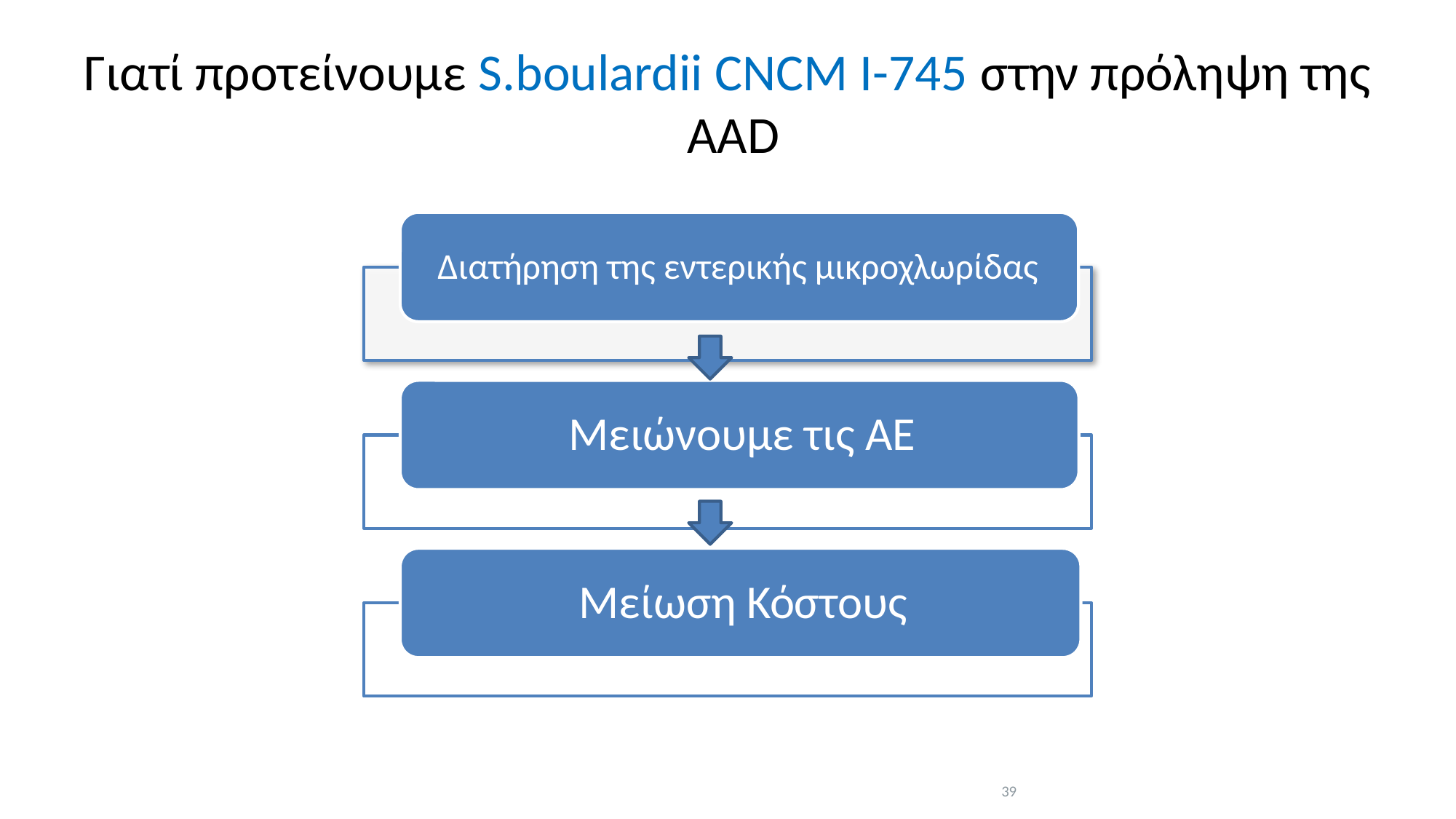

# Γιατί προτείνουμε S.boulardii CNCM I-745 στην πρόληψη της  AAD
Διατήρηση της εντερικής μικροχλωρίδας
Μειώνουμε τις ΑΕ
Μείωση Κόστους

39